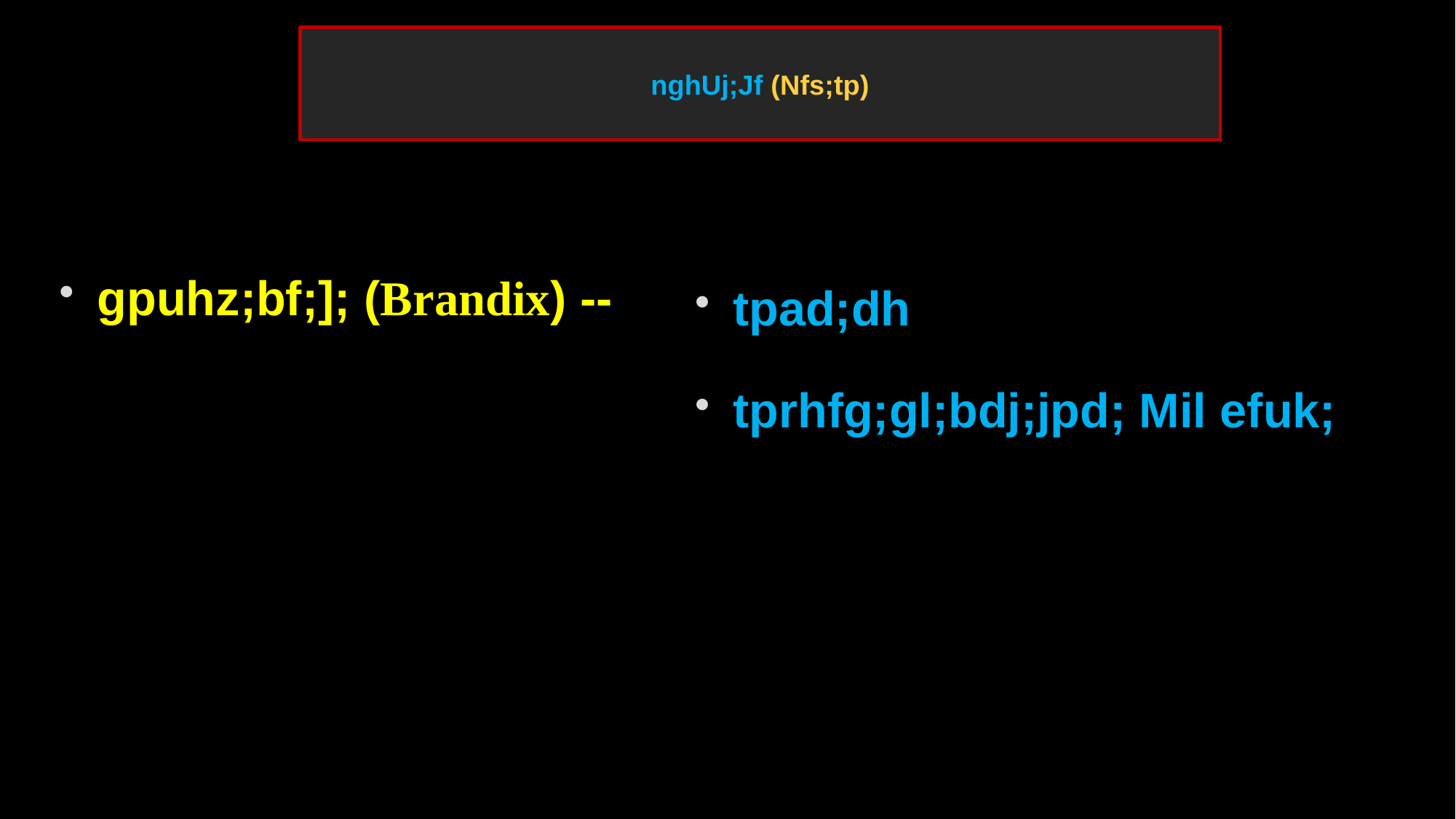

# nghUj;Jf (Nfs;tp)
tpad;dh
tprhfg;gl;bdj;jpd; Mil efuk;

gpuhz;bf;]; (Brandix) --